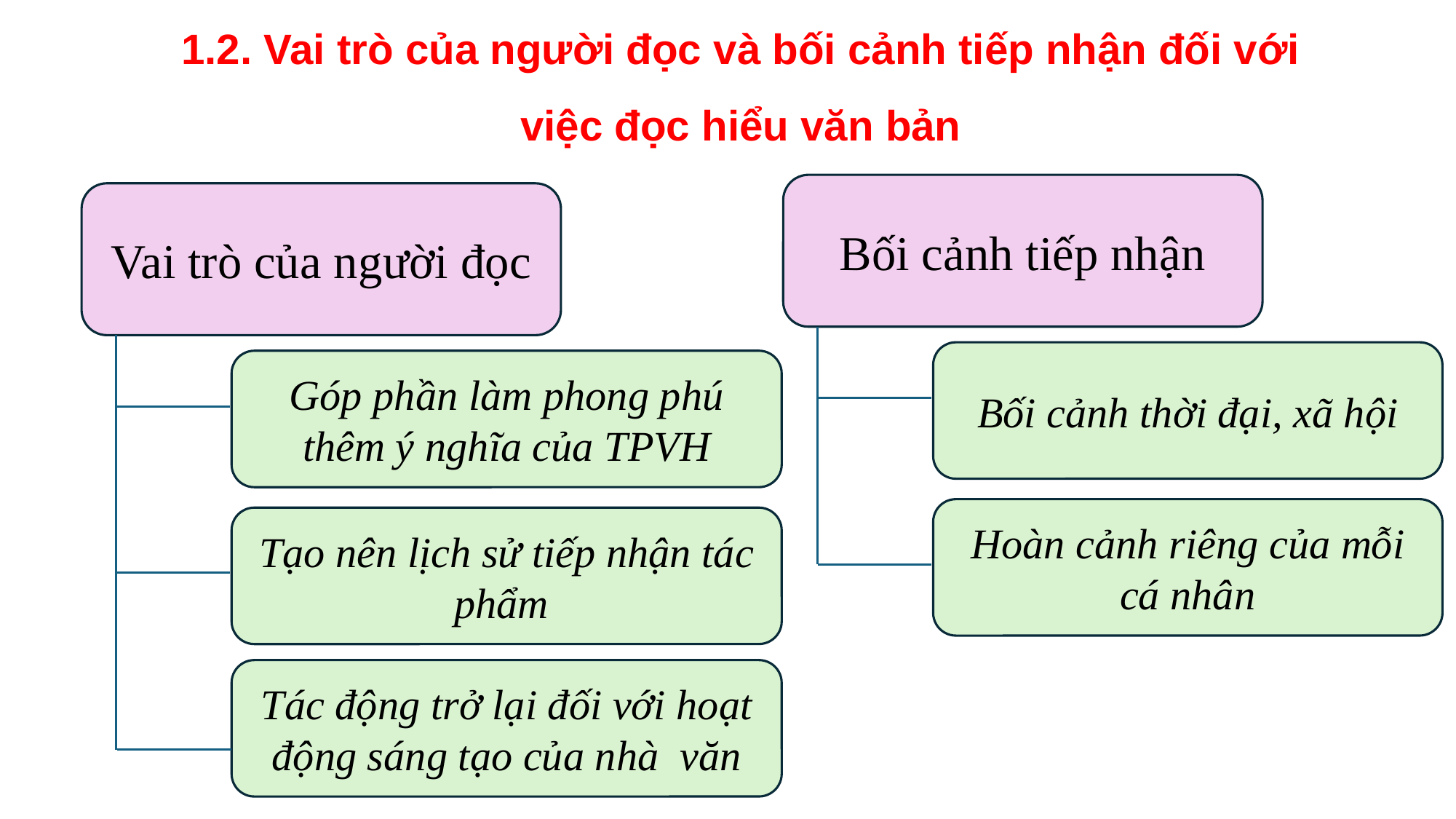

1.2. Vai trò của người đọc và bối cảnh tiếp nhận đối với việc đọc hiểu văn bản
Bối cảnh tiếp nhận
Vai trò của người đọc
Bối cảnh thời đại, xã hội
Góp phần làm phong phú thêm ý nghĩa của TPVH
Hoàn cảnh riêng của mỗi cá nhân
Tạo nên lịch sử tiếp nhận tác phẩm
Tác động trở lại đối với hoạt động sáng tạo của nhà  văn